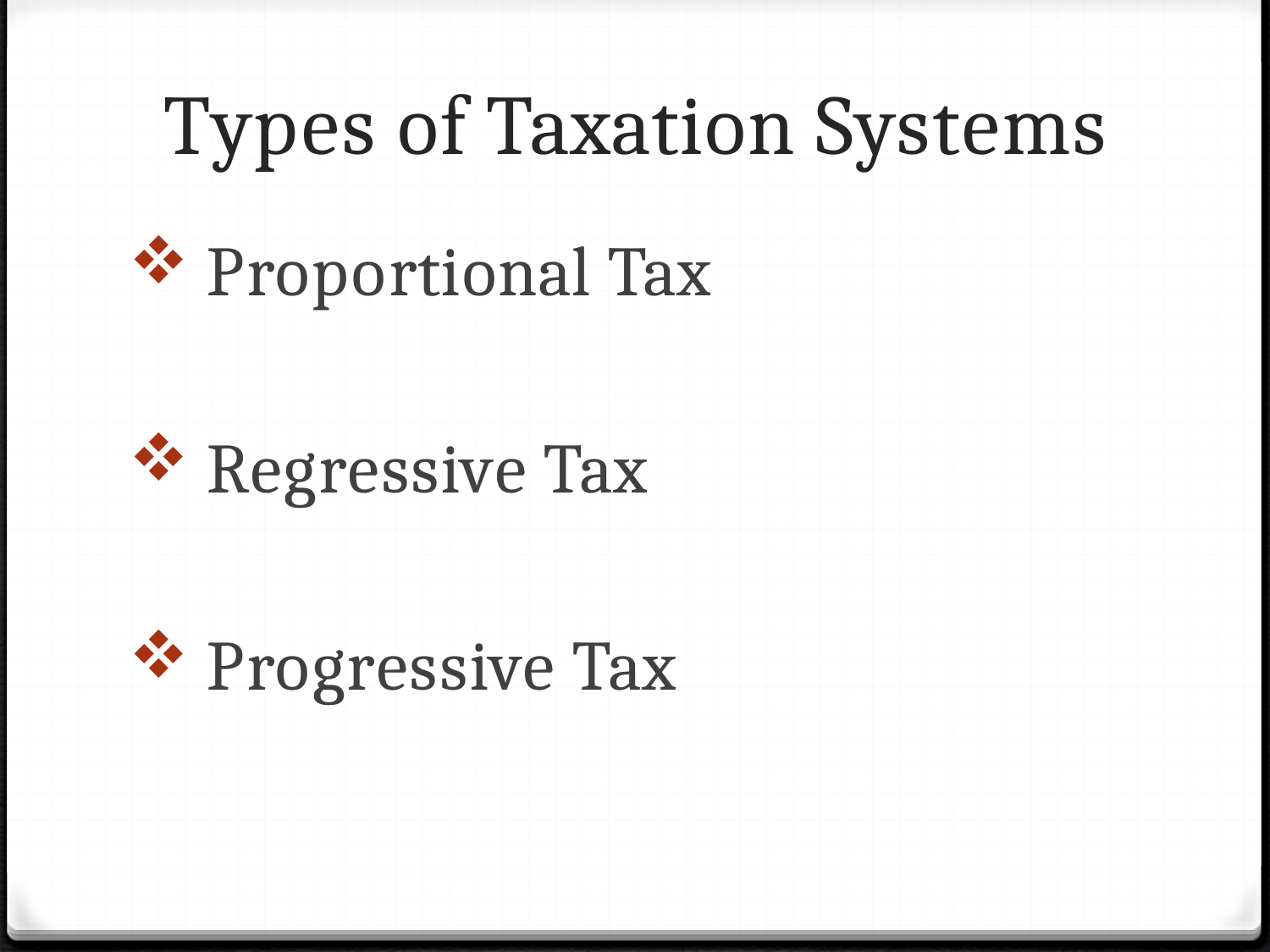

# Types of Taxation Systems
 Proportional Tax

 Regressive Tax

 Progressive Tax